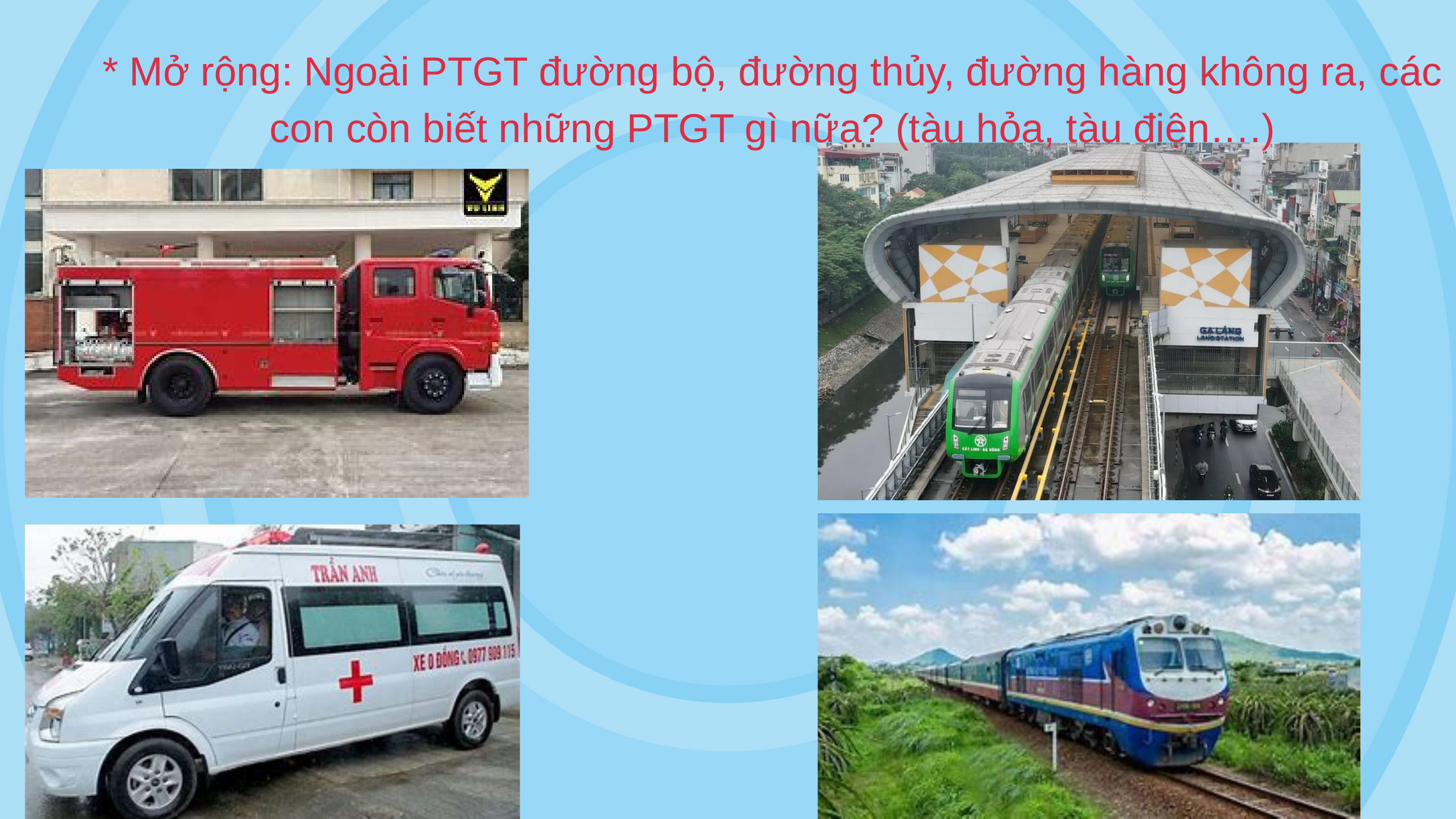

* Mở rộng: Ngoài PTGT đường bộ, đường thủy, đường hàng không ra, các con còn biết những PTGT gì nữa? (tàu hỏa, tàu điện….)